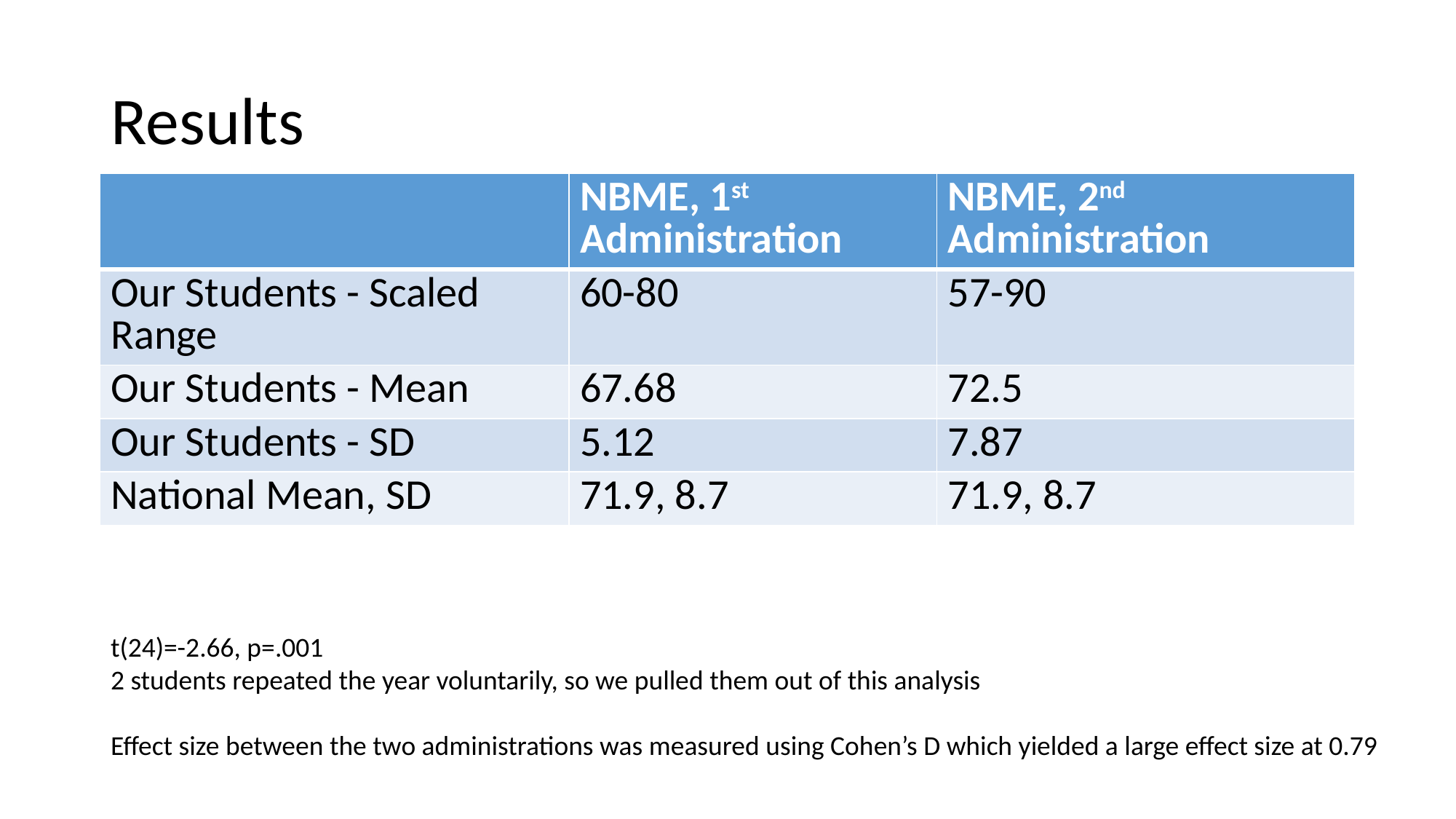

# Results
|  | NBME, 1st Administration | NBME, 2nd Administration |
| --- | --- | --- |
| Our Students - Scaled Range | 60-80 | 57-90 |
| Our Students - Mean | 67.68 | 72.5 |
| Our Students - SD | 5.12 | 7.87 |
| National Mean, SD | 71.9, 8.7 | 71.9, 8.7 |
t(24)=-2.66, p=.001
2 students repeated the year voluntarily, so we pulled them out of this analysis

Effect size between the two administrations was measured using Cohen’s D which yielded a large effect size at 0.79